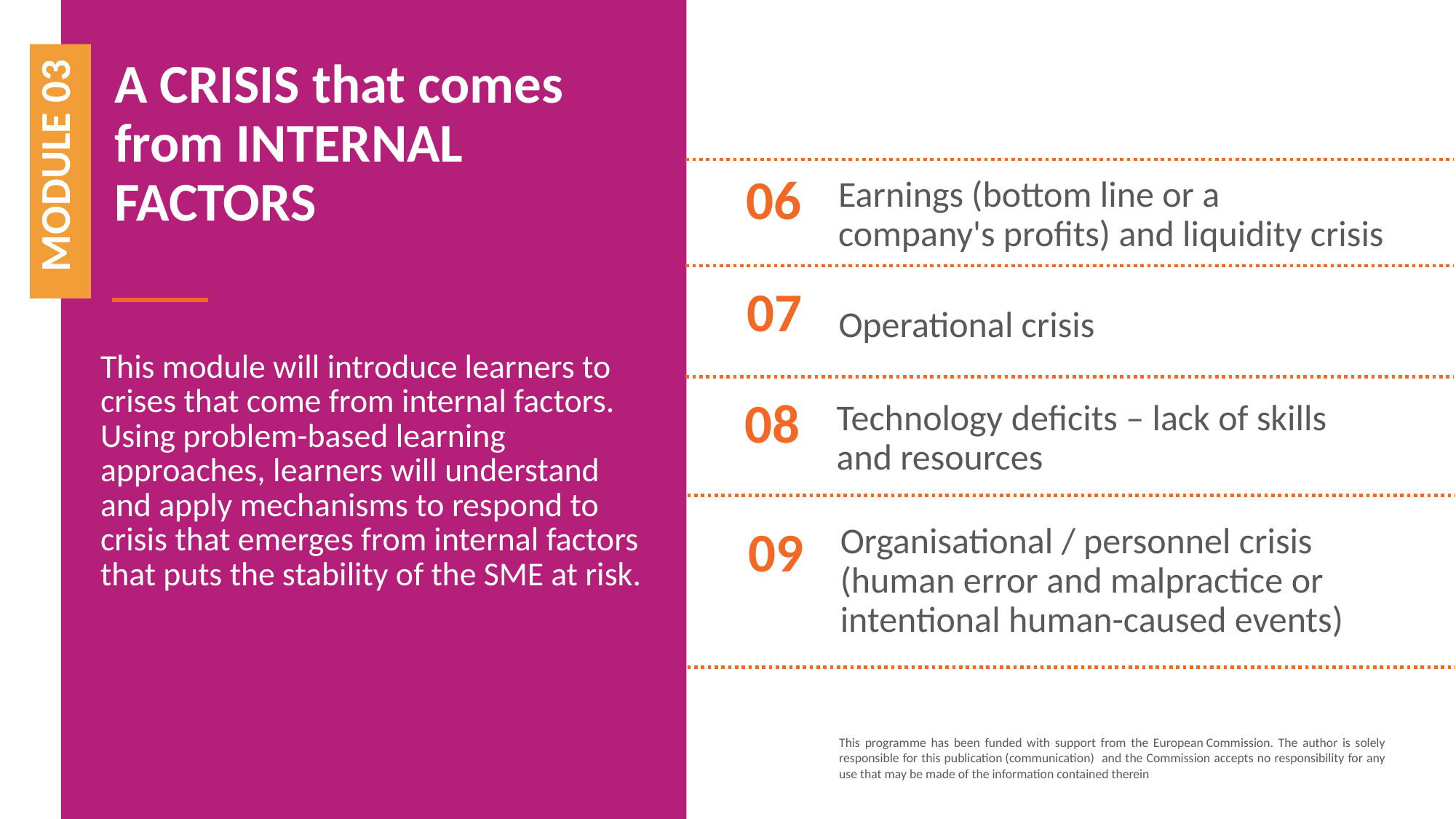

A CRISIS that comes from INTERNAL FACTORS
MODULE 03
06
Earnings (bottom line or a company's profits) and liquidity crisis
07
Operational crisis

This module will introduce learners to crises that come from internal factors. Using problem-based learning approaches, learners will understand and apply mechanisms to respond to crisis that emerges from internal factors that puts the stability of the SME at risk.
08
Technology deficits – lack of skills and resources
09
Organisational / personnel crisis (human error and malpractice or intentional human-caused events)